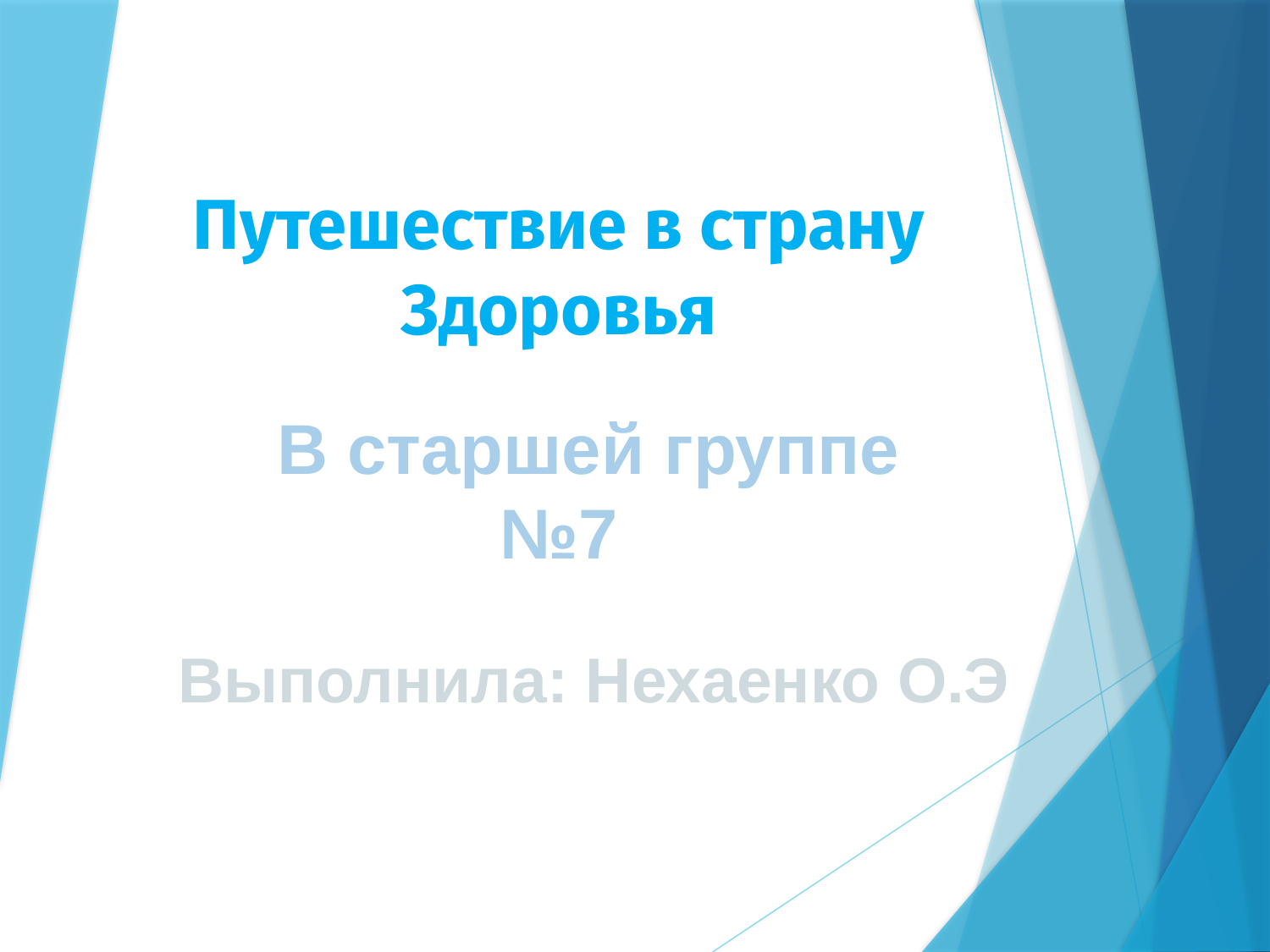

# Путешествие в страну Здоровья
   В старшей группе №7
Выполнила: Нехаенко О.Э